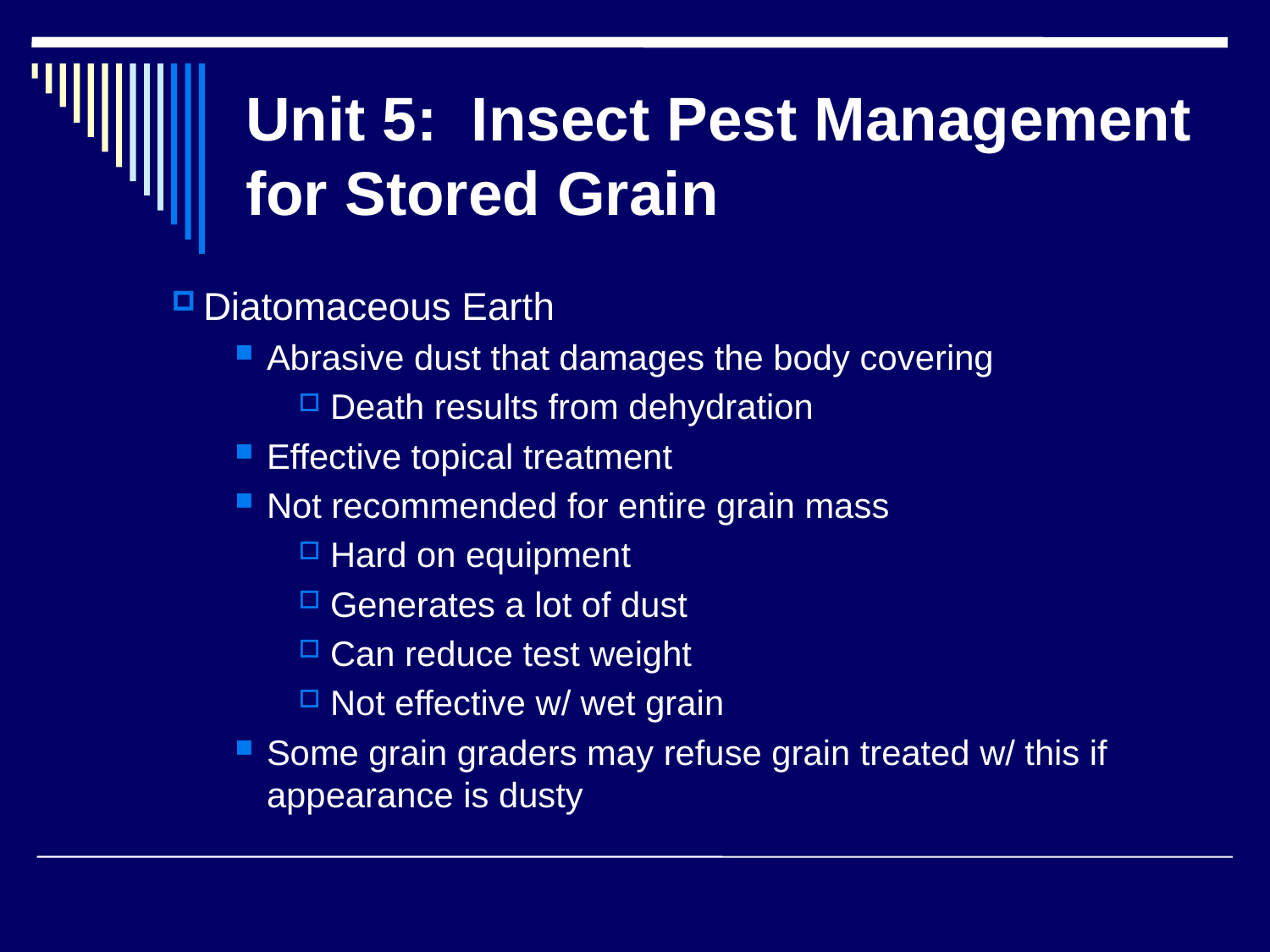

# Unit 5:  Insect Pest Management for Stored Grain
Diatomaceous Earth
Abrasive dust that damages the body covering
Death results from dehydration
Effective topical treatment
Not recommended for entire grain mass
Hard on equipment
Generates a lot of dust
Can reduce test weight
Not effective w/ wet grain
Some grain graders may refuse grain treated w/ this if appearance is dusty